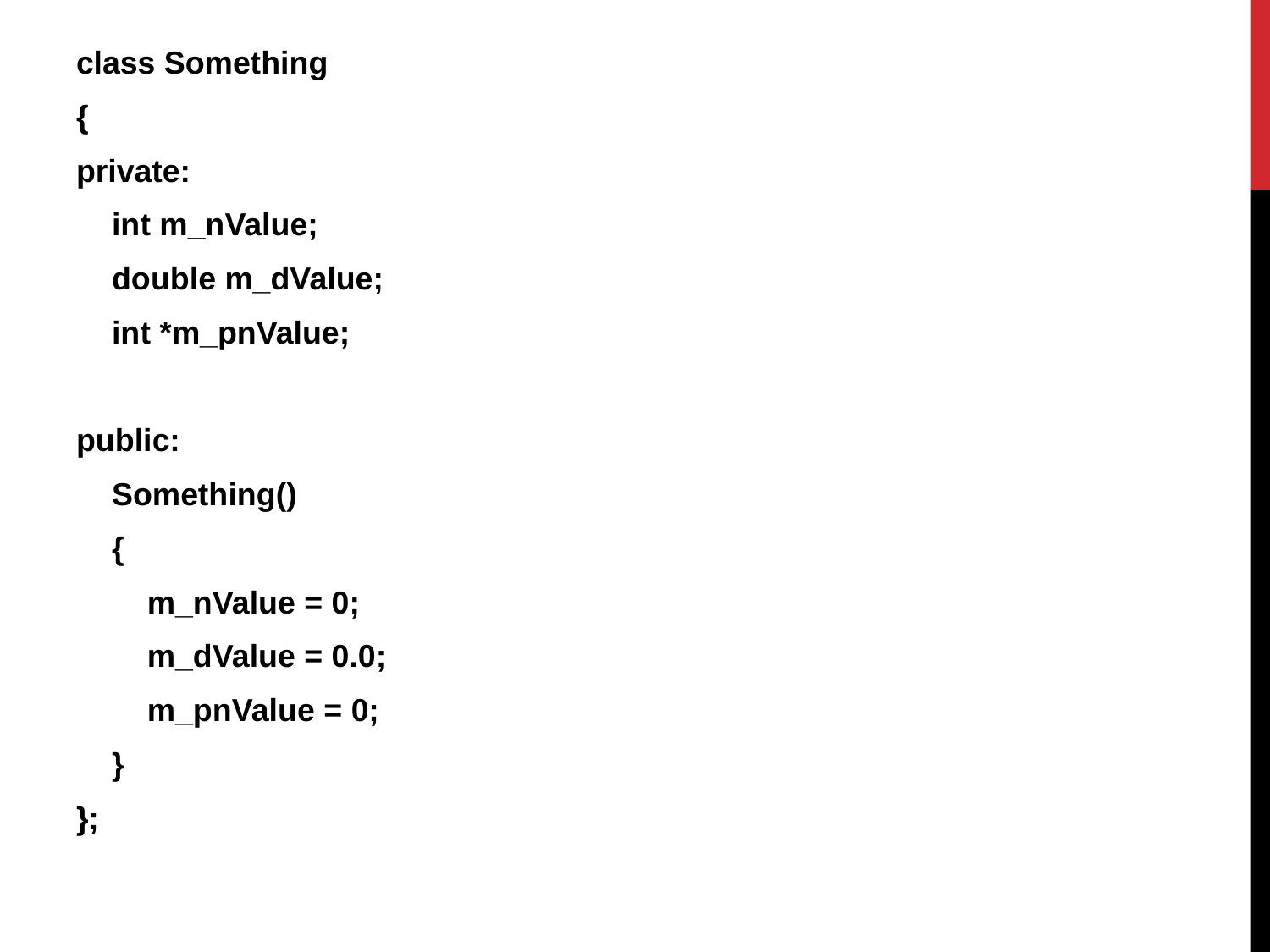

class Something
{
private:
    int m_nValue;
    double m_dValue;
    int *m_pnValue;

public:
    Something()
    {
        m_nValue = 0;
        m_dValue = 0.0;
        m_pnValue = 0;
    }
};